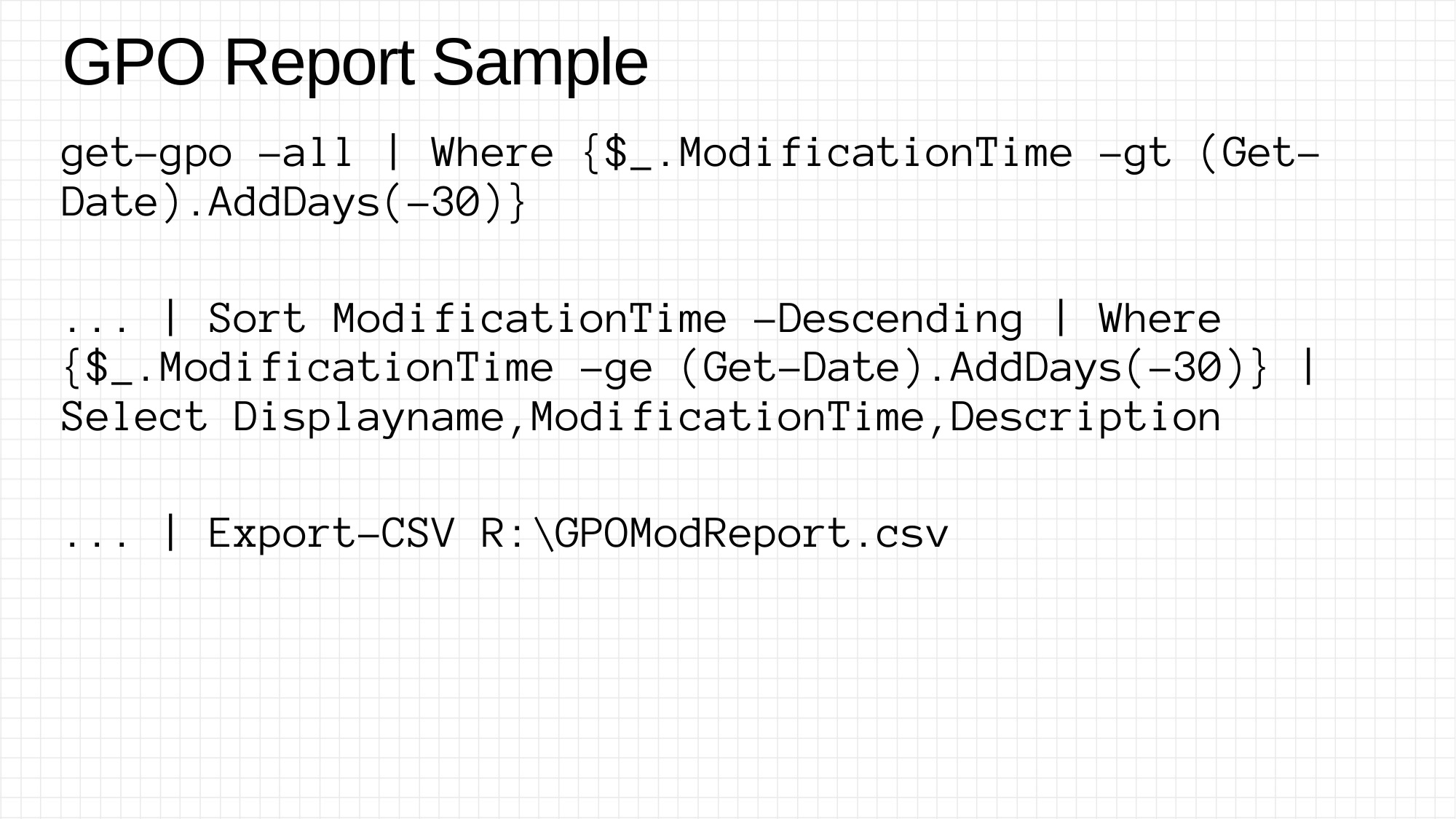

# GPO Report Sample
get-gpo -all | Where {$_.ModificationTime -gt (Get-Date).AddDays(-30)}

... | Sort ModificationTime -Descending | Where {$_.ModificationTime -ge (Get-Date).AddDays(-30)} | Select Displayname,ModificationTime,Description

... | Export-CSV R:\GPOModReport.csv